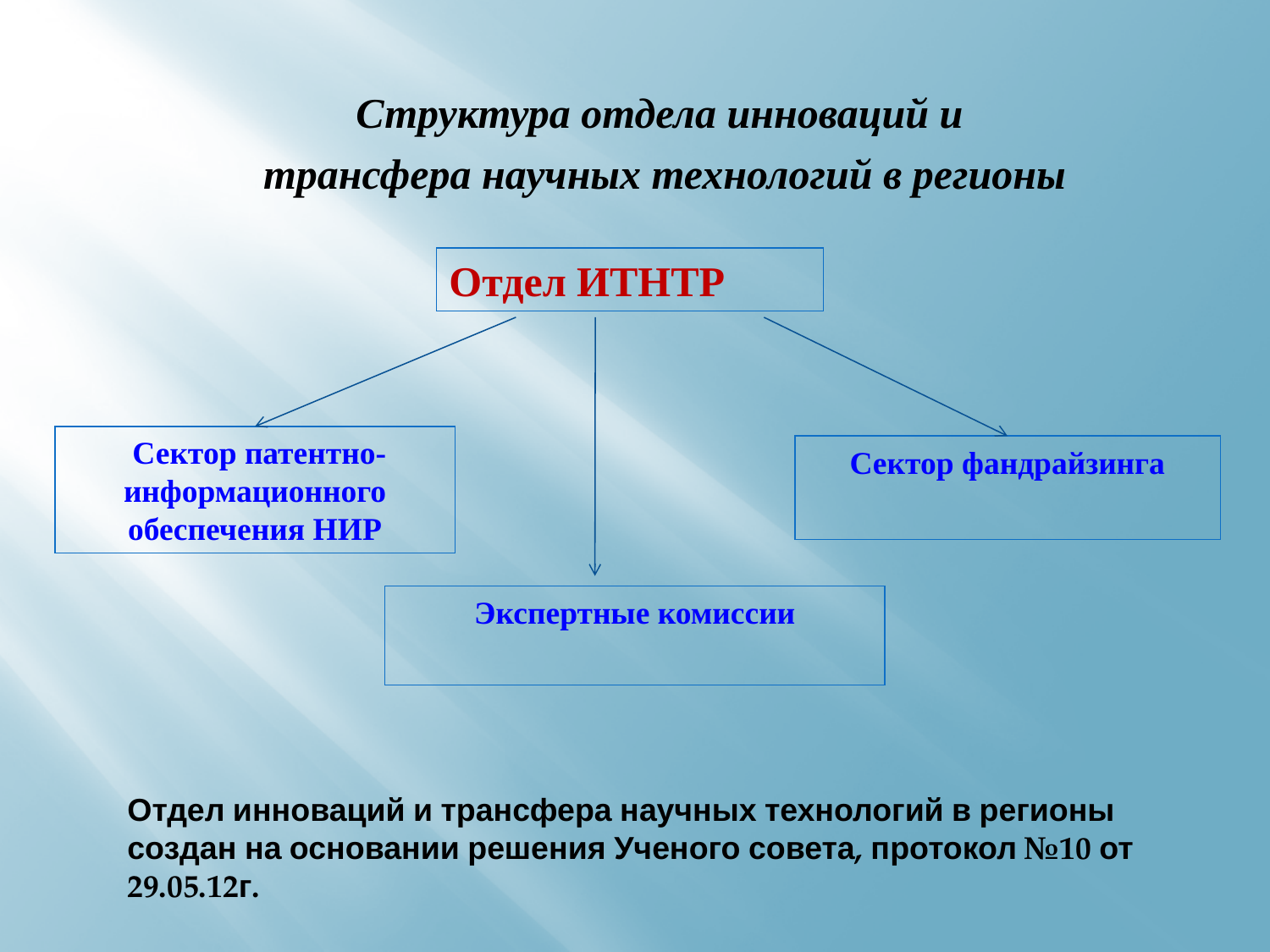

Структура отдела инноваций и
трансфера научных технологий в регионы
Отдел ИТНТР
 Сектор патентно-информационного обеспечения НИР
Сектор фандрайзинга

Экспертные комиссии

Отдел инноваций и трансфера научных технологий в регионы создан на основании решения Ученого совета, протокол №10 от 29.05.12г.